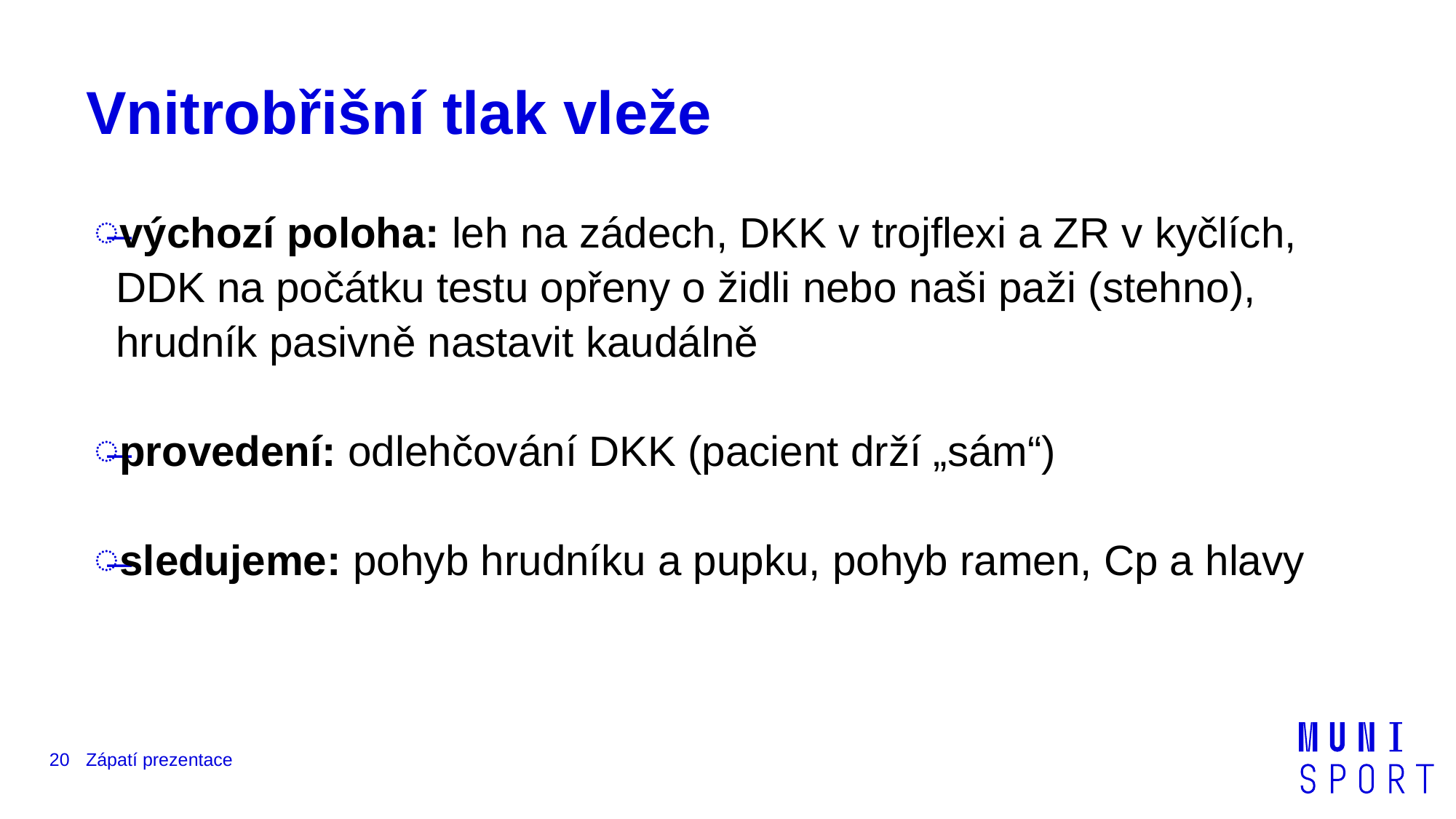

# Vnitrobřišní tlak vleže
výchozí poloha: leh na zádech, DKK v trojflexi a ZR v kyčlích, DDK na počátku testu opřeny o židli nebo naši paži (stehno), hrudník pasivně nastavit kaudálně

provedení: odlehčování DKK (pacient drží „sám“)

sledujeme: pohyb hrudníku a pupku, pohyb ramen, Cp a hlavy

20
Zápatí prezentace